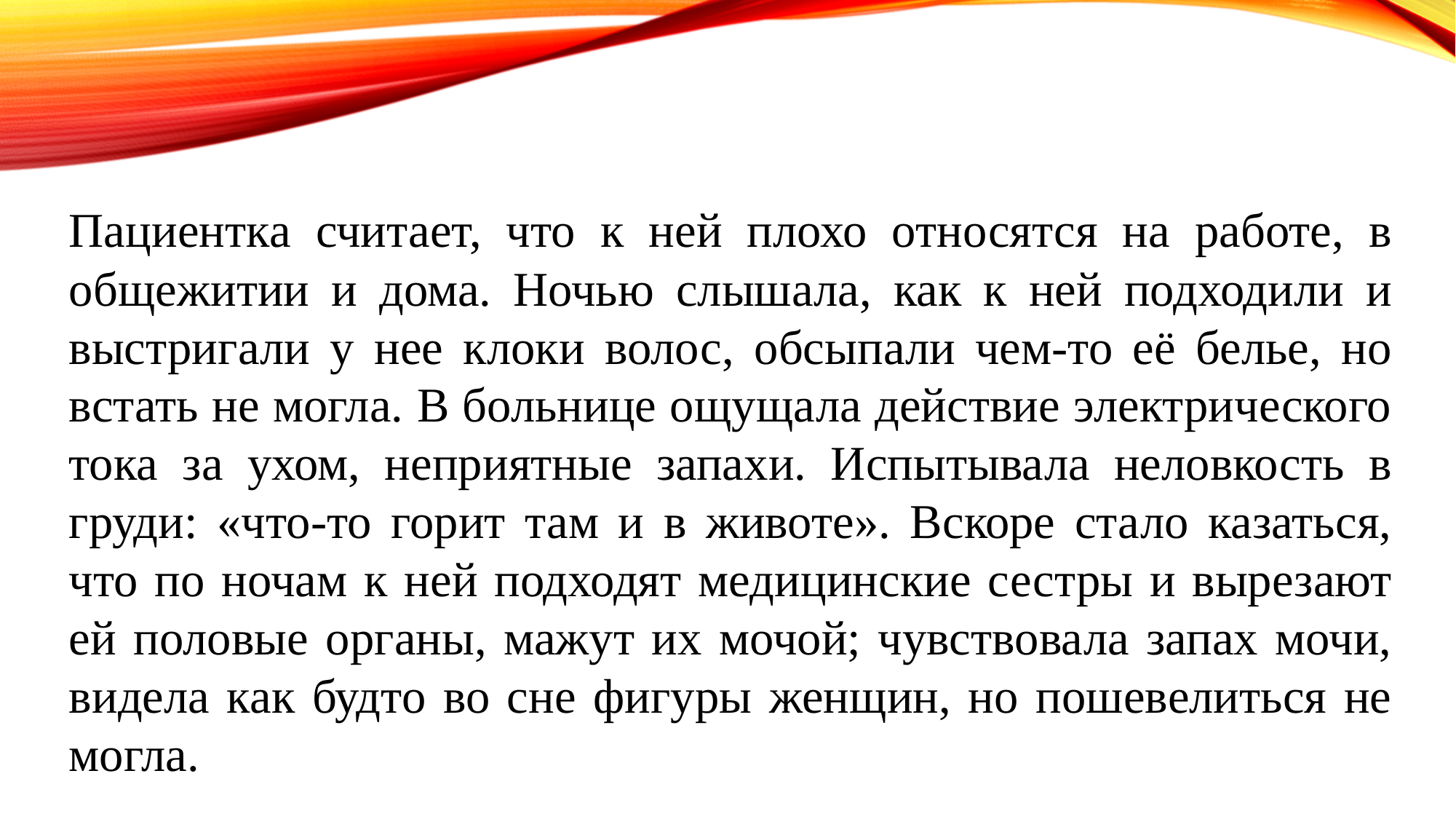

Пациентка считает, что к ней плохо относятся на работе, в общежитии и дома. Ночью слышала, как к ней подходили и выстригали у нее клоки волос, обсыпали чем-то её белье, но встать не могла. В больнице ощущала действие электрического тока за ухом, неприятные запахи. Испытывала неловкость в груди: «что-то горит там и в животе». Вскоре стало казаться, что по ночам к ней подходят медицинские сестры и вырезают ей половые органы, мажут их мочой; чувствовала запах мочи, видела как будто во сне фигуры женщин, но пошевелиться не могла.